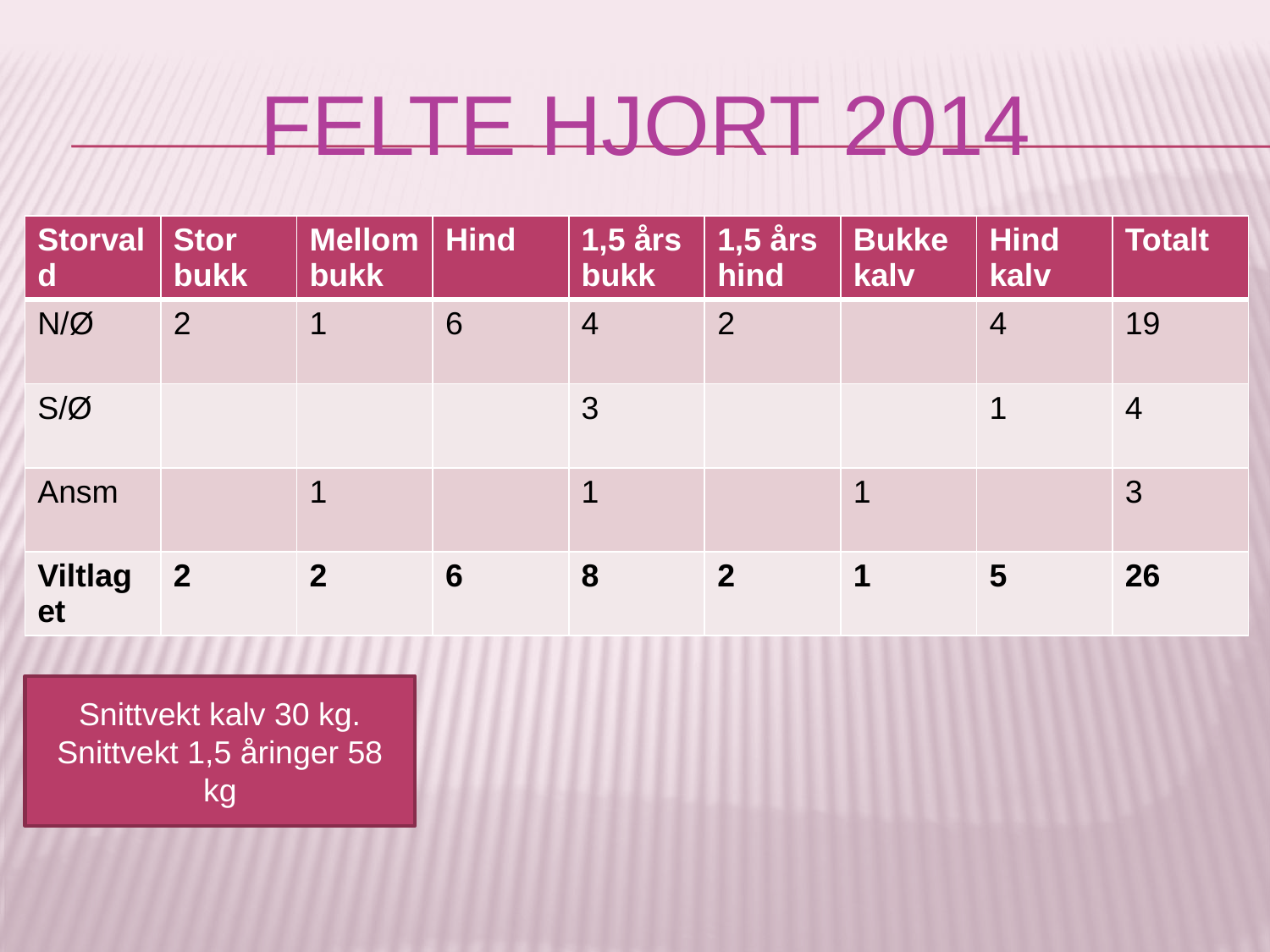

# Felte hjort 2014
| Storvald | Stor bukk | Mellom bukk | Hind | 1,5 års bukk | 1,5 års hind | Bukke kalv | Hind kalv | Totalt |
| --- | --- | --- | --- | --- | --- | --- | --- | --- |
| N/Ø | 2 | 1 | 6 | 4 | 2 |  | 4 | 19 |
| S/Ø |  |  |  | 3 |  |  | 1 | 4 |
| Ansm |  | 1 |  | 1 |  | 1 |  | 3 |
| Viltlaget | 2 | 2 | 6 | 8 | 2 | 1 | 5 | 26 |
Snittvekt kalv 30 kg.
Snittvekt 1,5 åringer 58 kg